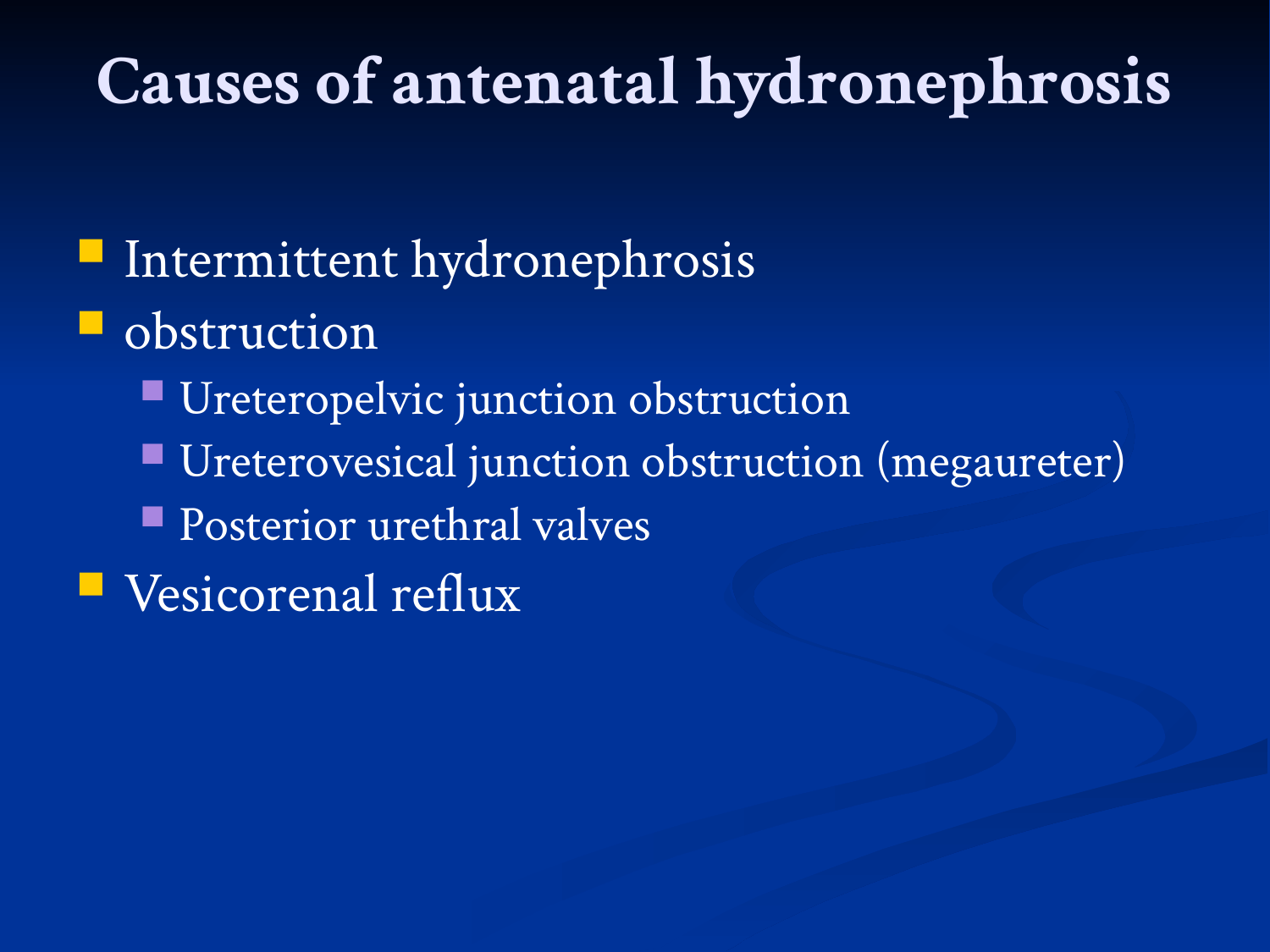

# Causes of antenatal hydronephrosis
Intermittent hydronephrosis
obstruction
Ureteropelvic junction obstruction
Ureterovesical junction obstruction (megaureter)
Posterior urethral valves
Vesicorenal reflux